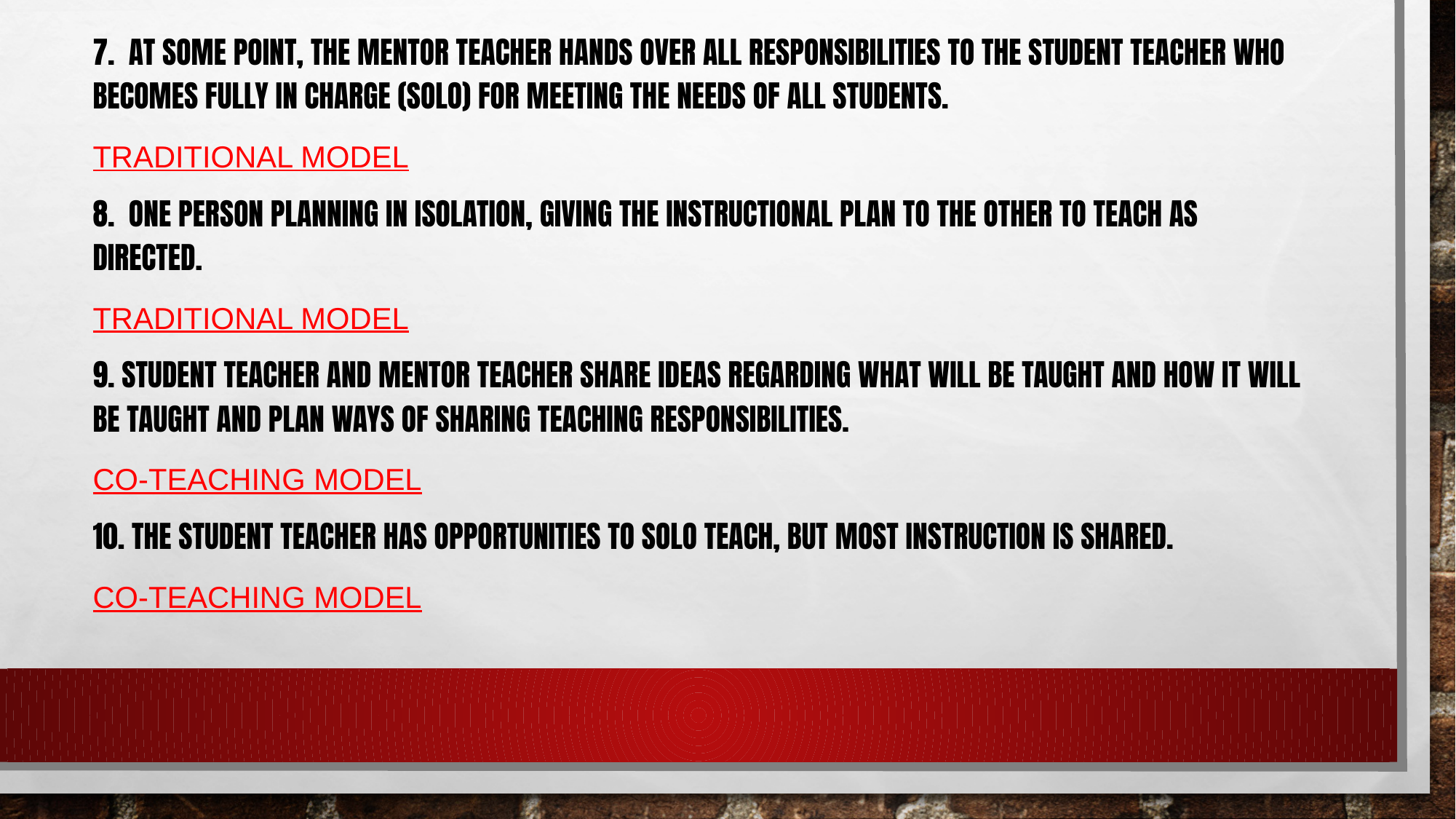

7.  At some point, the mentor teacher hands over all responsibilities to the student teacher who becomes fully in charge (solo) for meeting the needs of all students.
Traditional Model
8.  One person planning in isolation, giving the instructional plan to the other to teach as directed.
Traditional Model
9. student teacher and mentor teacher share ideas regarding what will be taught and how it will be taught and plan ways of sharing teaching responsibilities.
Co-Teaching Model
10. The student teacher has opportunities to solo teach, but most instruction is shared.
Co-Teaching Model
#